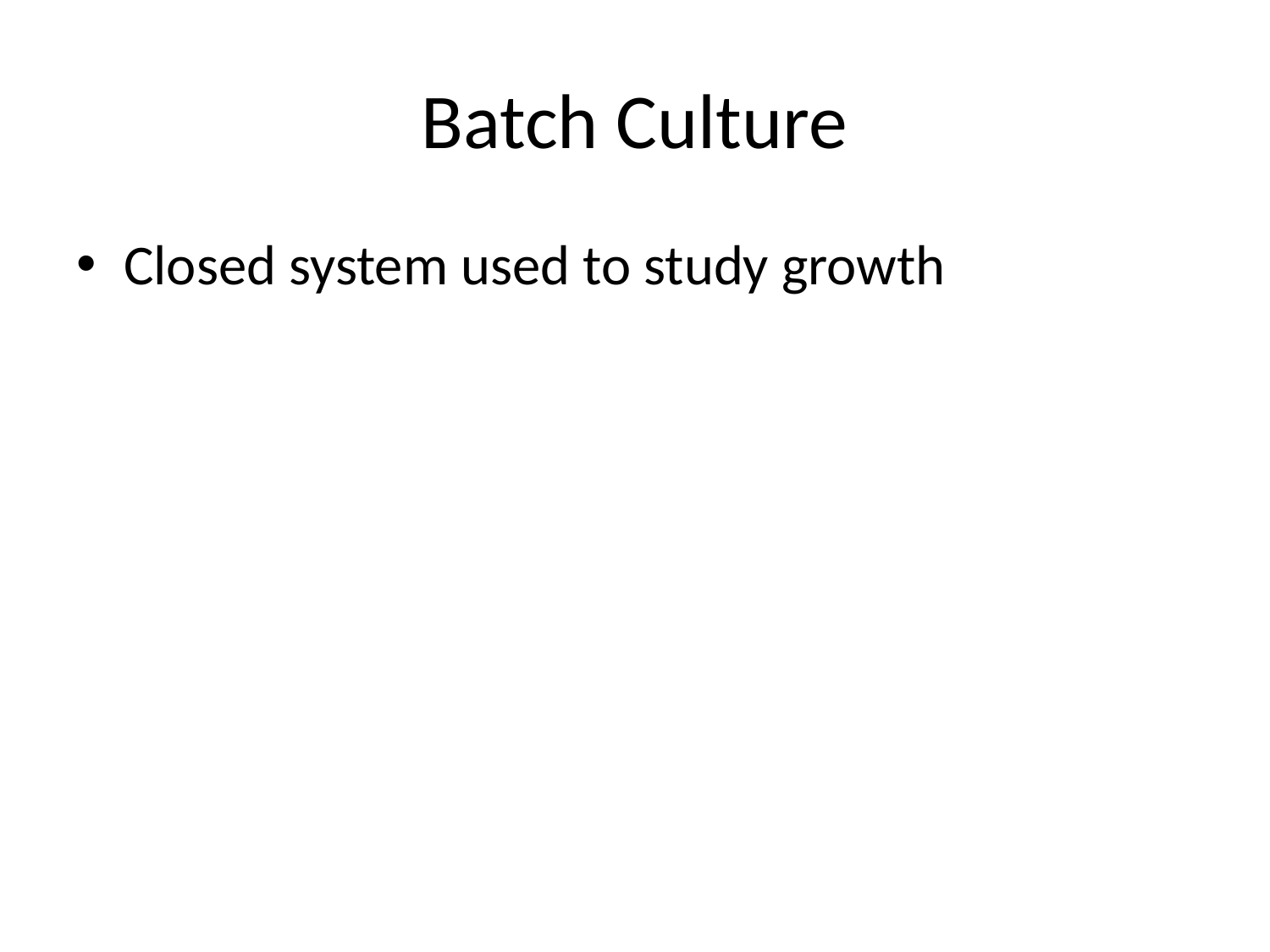

# Batch Culture
Closed system used to study growth